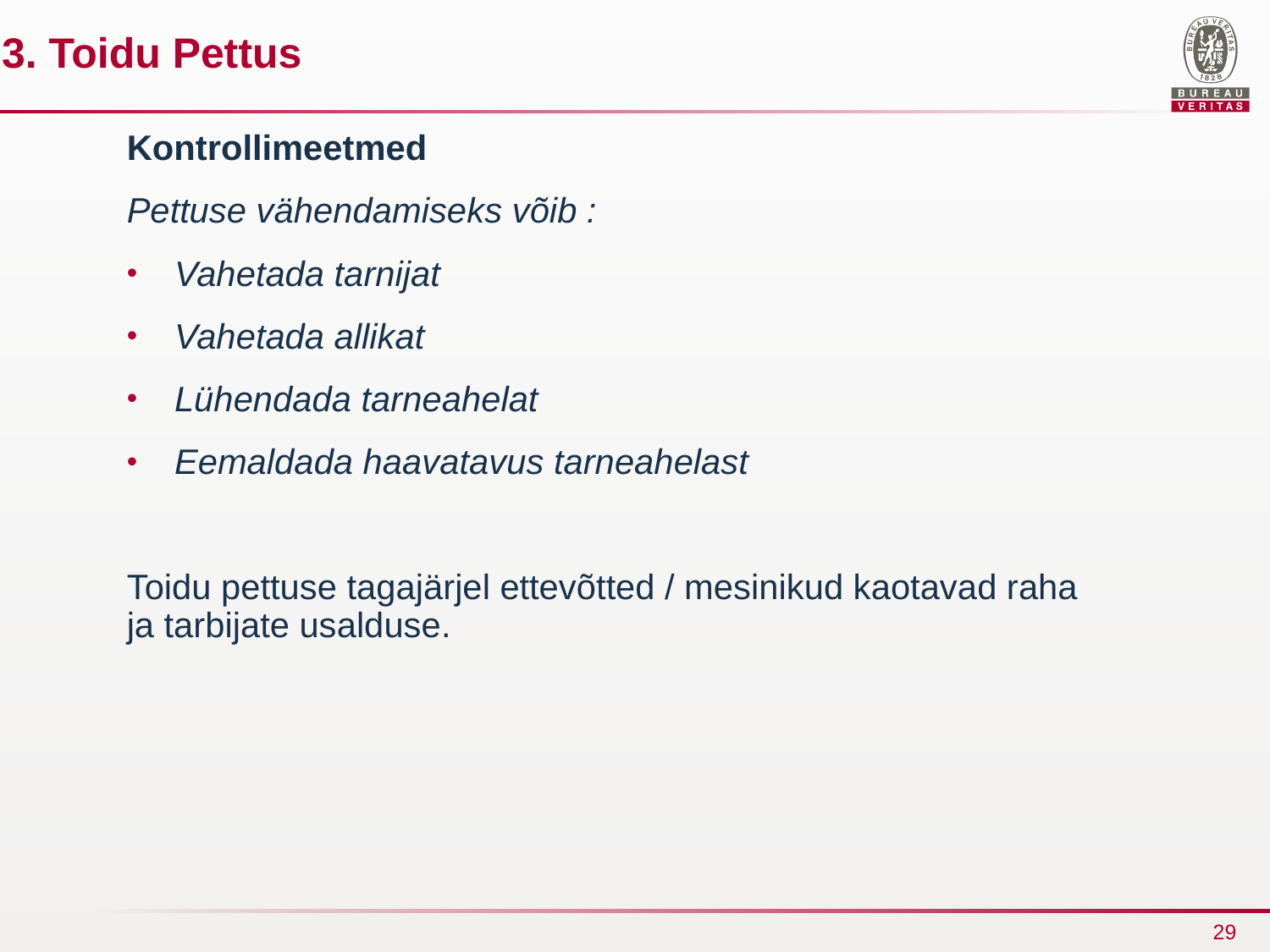

3. Toidu Pettus

Kontrollimeetmed
Pettuse vähendamiseks võib :
Vahetada tarnijat
Vahetada allikat
Lühendada tarneahelat
Eemaldada haavatavus tarneahelast

Toidu pettuse tagajärjel ettevõtted / mesinikud kaotavad raha ja tarbijate usalduse.